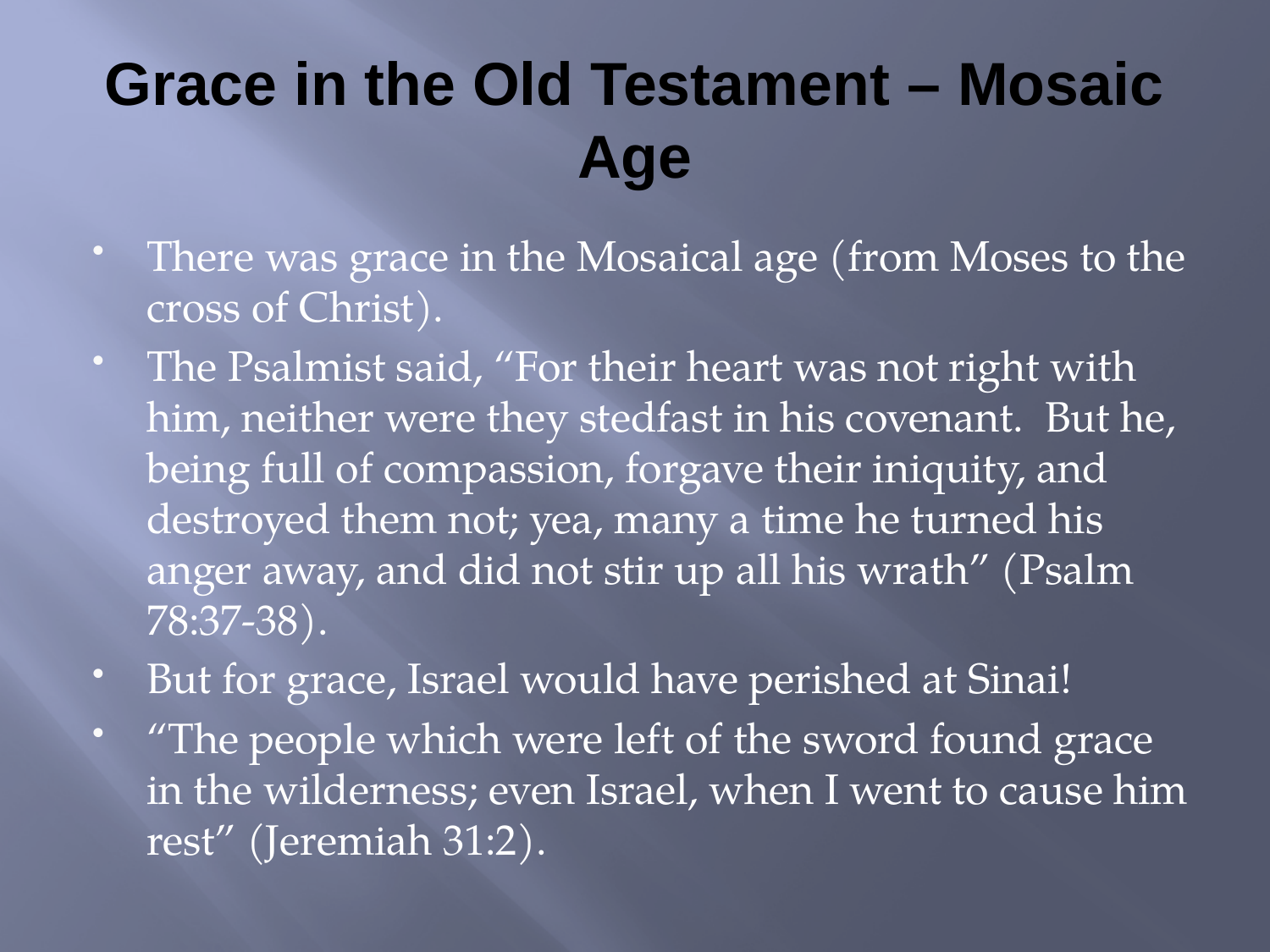

# Grace in the Old Testament – Mosaic Age
There was grace in the Mosaical age (from Moses to the cross of Christ).
The Psalmist said, “For their heart was not right with him, neither were they stedfast in his covenant.  But he, being full of compassion, forgave their iniquity, and destroyed them not; yea, many a time he turned his anger away, and did not stir up all his wrath” (Psalm 78:37-38).
But for grace, Israel would have perished at Sinai!
“The people which were left of the sword found grace in the wilderness; even Israel, when I went to cause him rest” (Jeremiah 31:2).